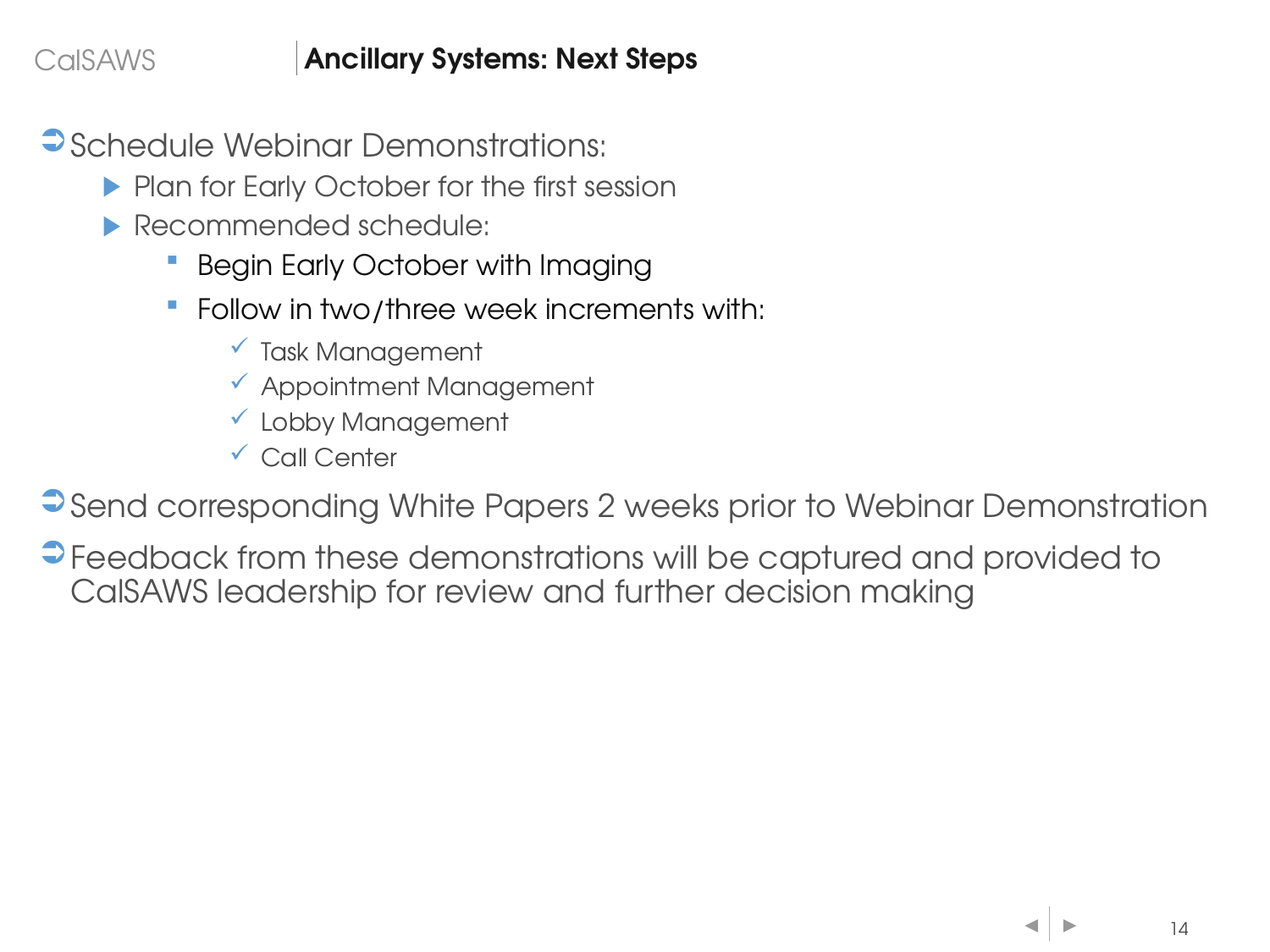

Ancillary Systems: Next Steps

Schedule Webinar Demonstrations:
Plan for Early October for the first session
Recommended schedule:
Begin Early October with Imaging
Follow in two/three week increments with:
Task Management
Appointment Management
Lobby Management
Call Center
Send corresponding White Papers 2 weeks prior to Webinar Demonstration
Feedback from these demonstrations will be captured and provided to CalSAWS leadership for review and further decision making